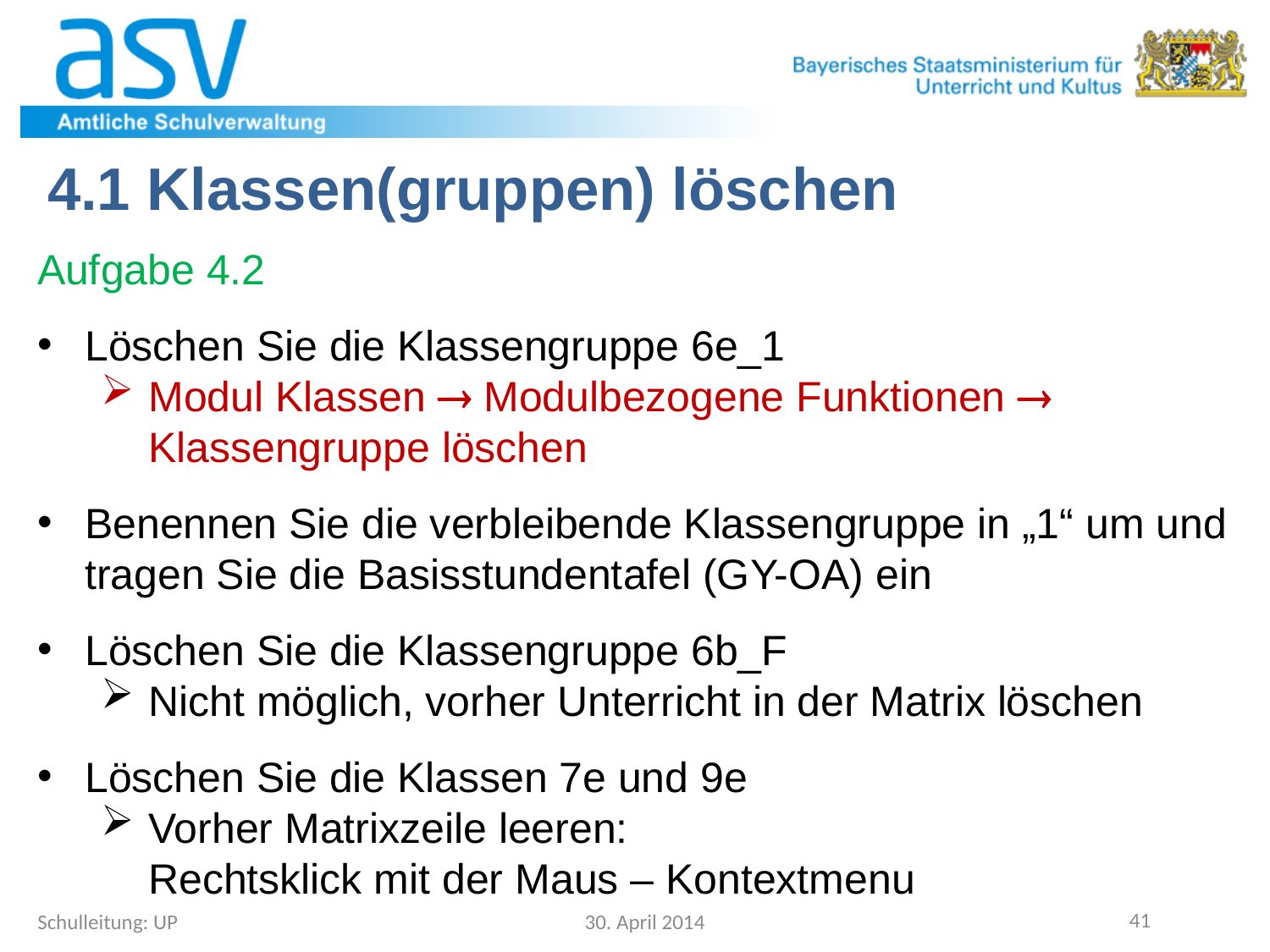

4.1 Klassen(gruppen) löschen
Aufgabe 4.2

Löschen Sie die Klassengruppe 6e_1
Modul Klassen → Modulbezogene Funktionen → Klassengruppe löschen

Benennen Sie die verbleibende Klassengruppe in „1“ um und tragen Sie die Basisstundentafel (GY-OA) ein
Löschen Sie die Klassengruppe 6b_F
Nicht möglich, vorher Unterricht in der Matrix löschen

Löschen Sie die Klassen 7e und 9e
Vorher Matrixzeile leeren:
Rechtsklick mit der Maus – Kontextmenu
Schulleitung: UP
30. April 2014
41